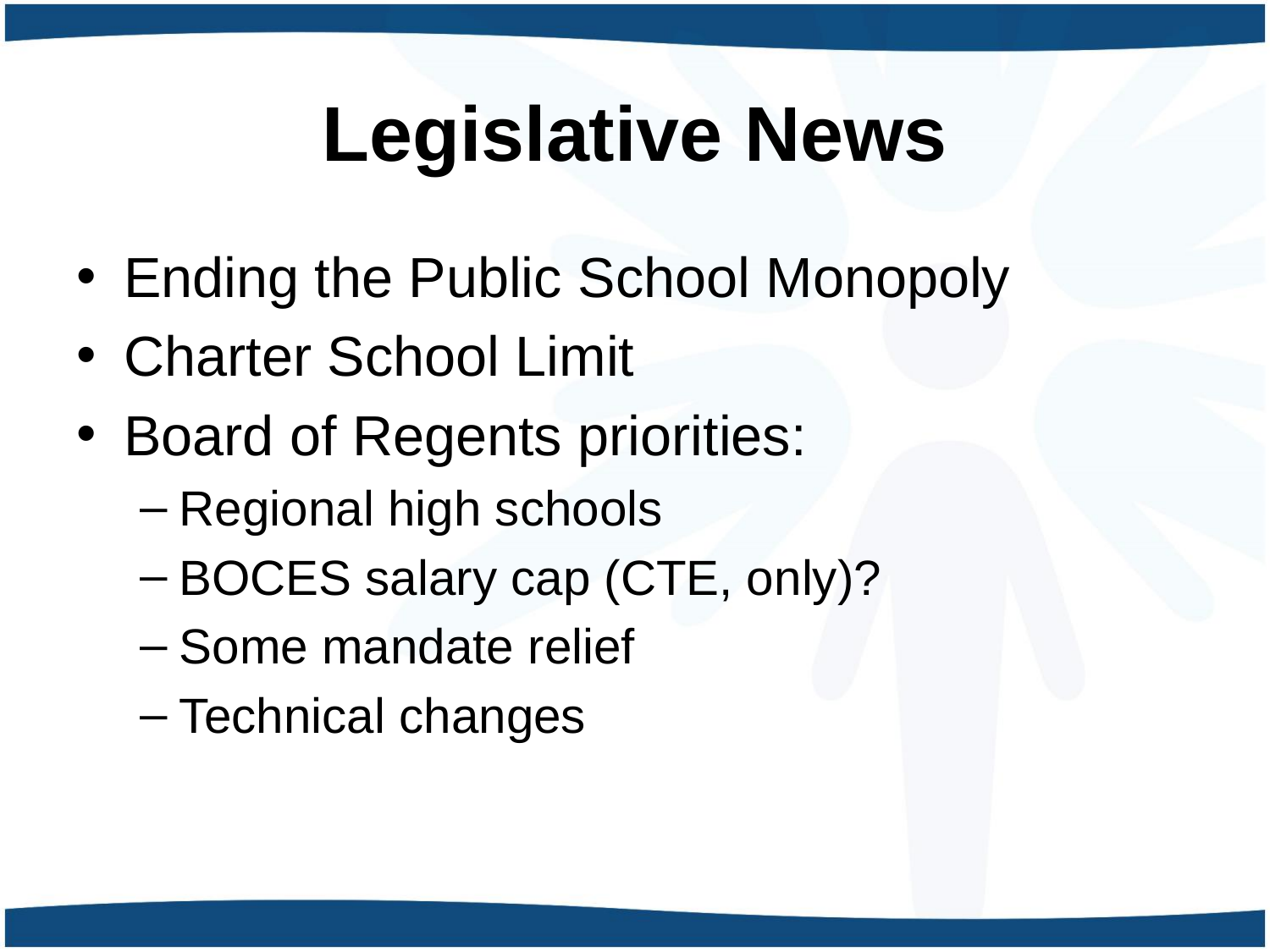

# Legislative News
Ending the Public School Monopoly
Charter School Limit
Board of Regents priorities:
Regional high schools
BOCES salary cap (CTE, only)?
Some mandate relief
Technical changes